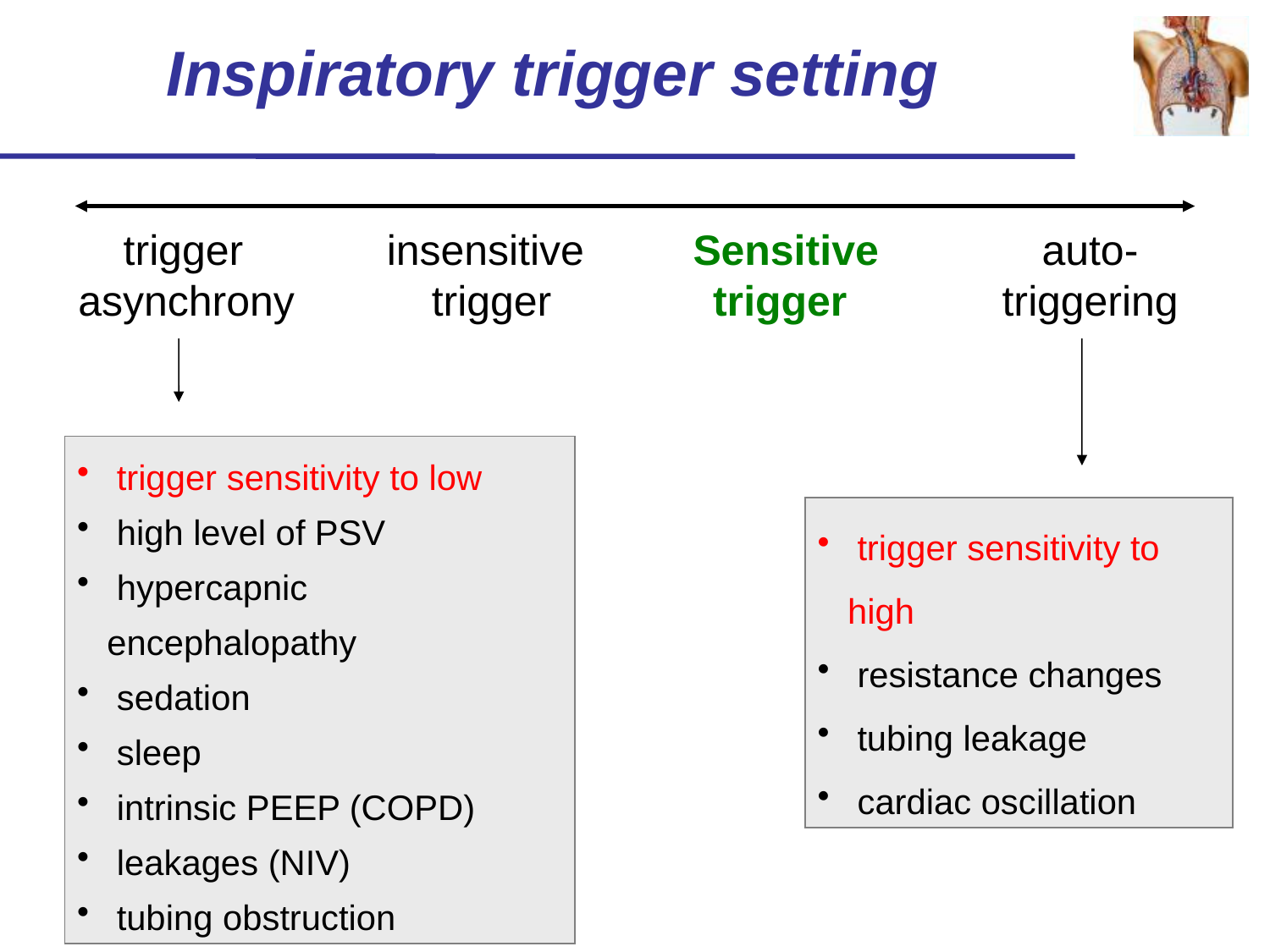

Inspiratory trigger setting

insensitive
trigger
Sensitive
trigger
auto-
triggering
trigger
asynchrony

 trigger sensitivity to low
 high level of PSV
 hypercapnic encephalopathy
 sedation
 sleep
 intrinsic PEEP (COPD)
 leakages (NIV)
 tubing obstruction
 trigger sensitivity to high
 resistance changes
 tubing leakage
 cardiac oscillation